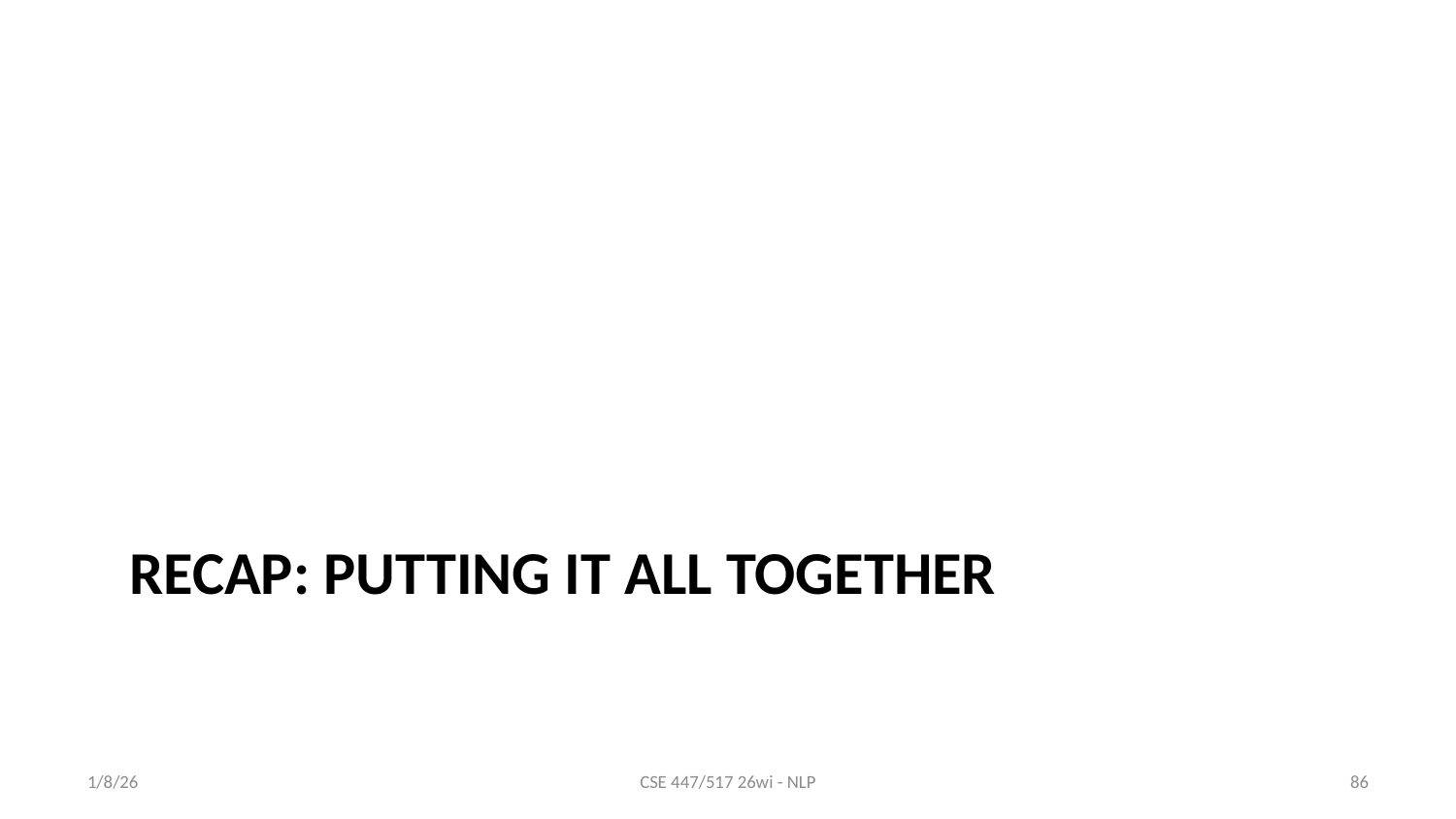

# Recap: Putting it all together
1/8/26
CSE 447/517 26wi - NLP
86